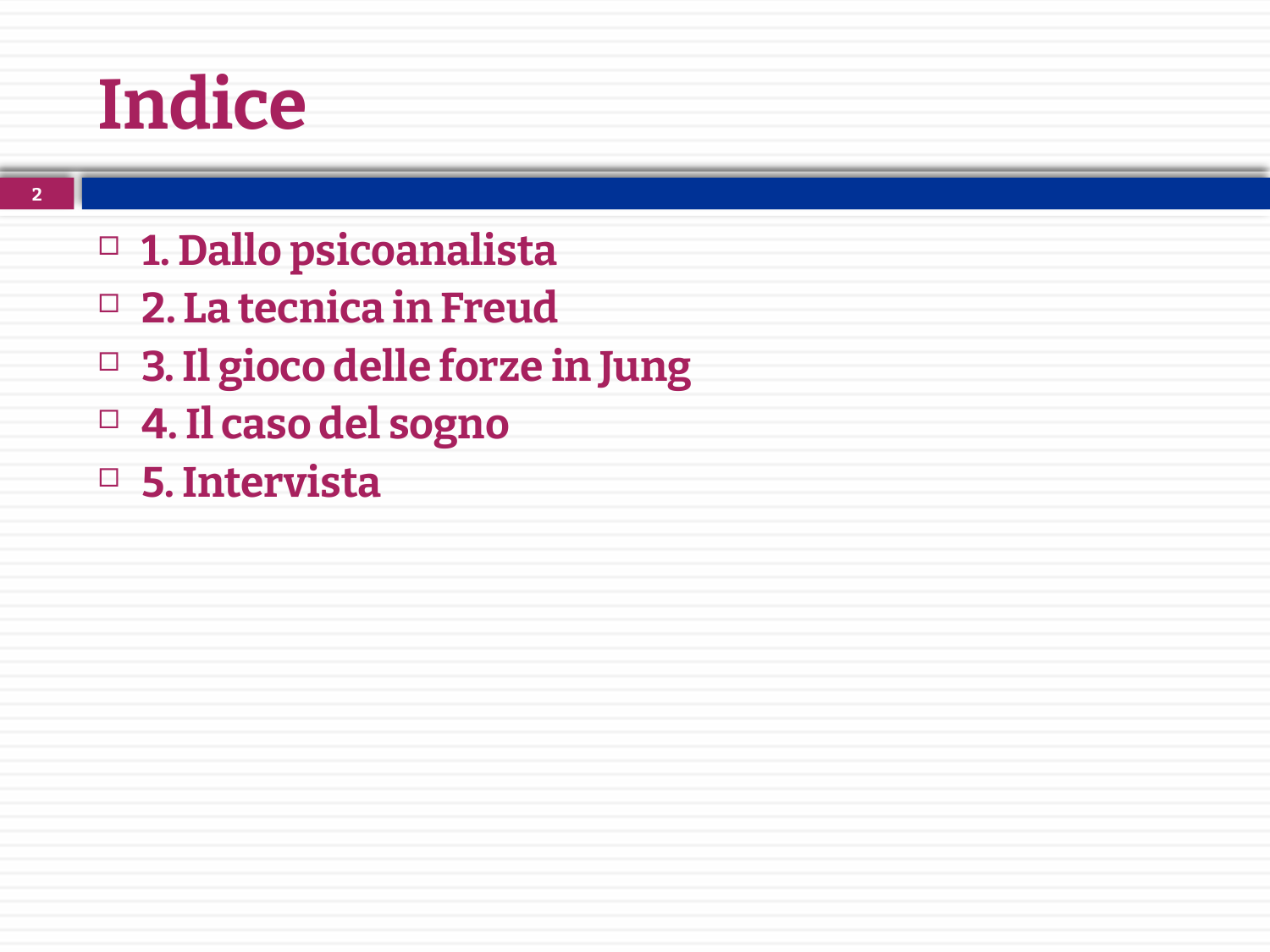

# Indice
2
1. Dallo psicoanalista
2. La tecnica in Freud
3. Il gioco delle forze in Jung
4. Il caso del sogno
5. Intervista